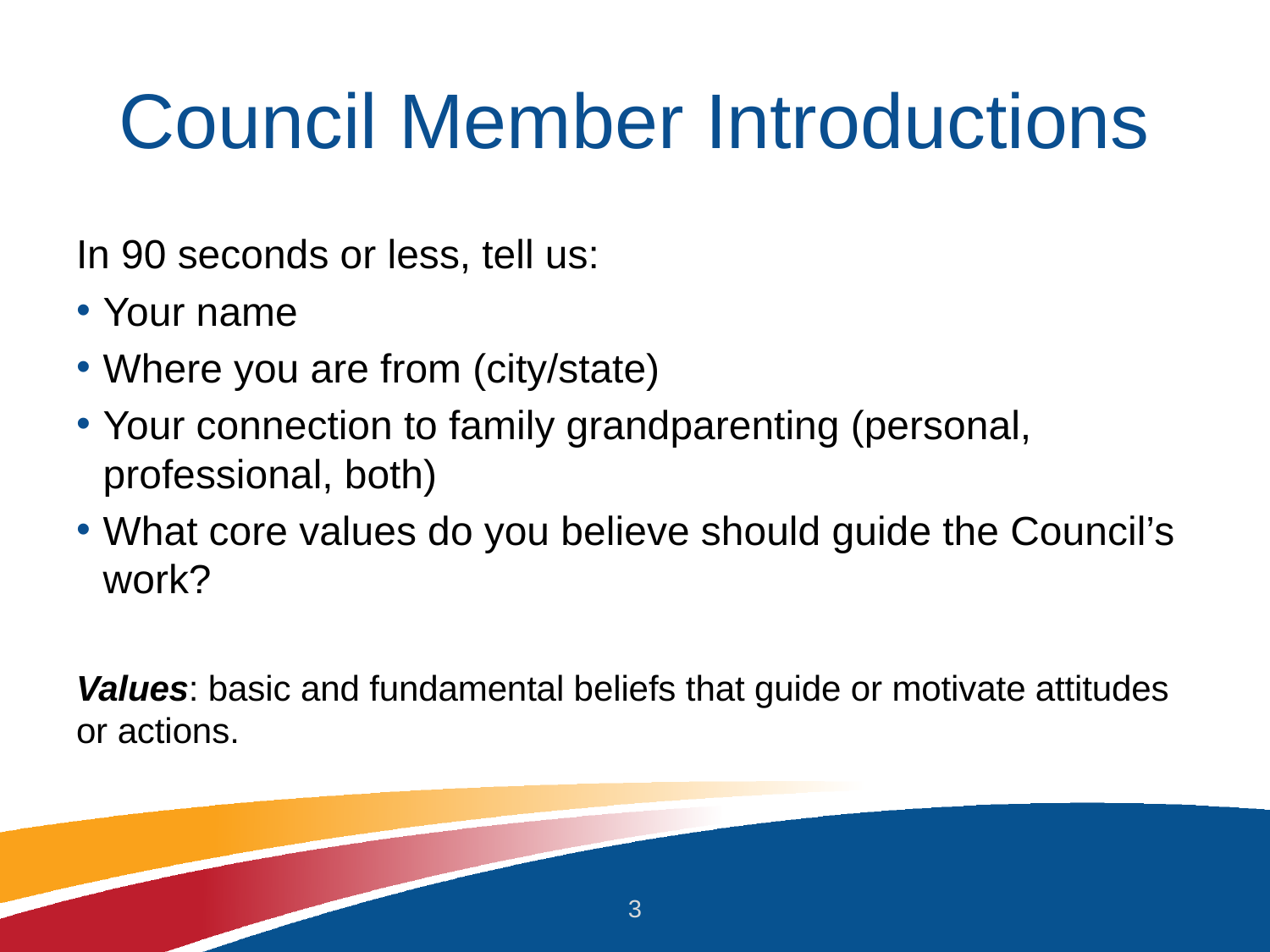

# Council Member Introductions
In 90 seconds or less, tell us:
Your name
Where you are from (city/state)
Your connection to family grandparenting (personal, professional, both)
What core values do you believe should guide the Council’s work?

Values: basic and fundamental beliefs that guide or motivate attitudes or actions.
3